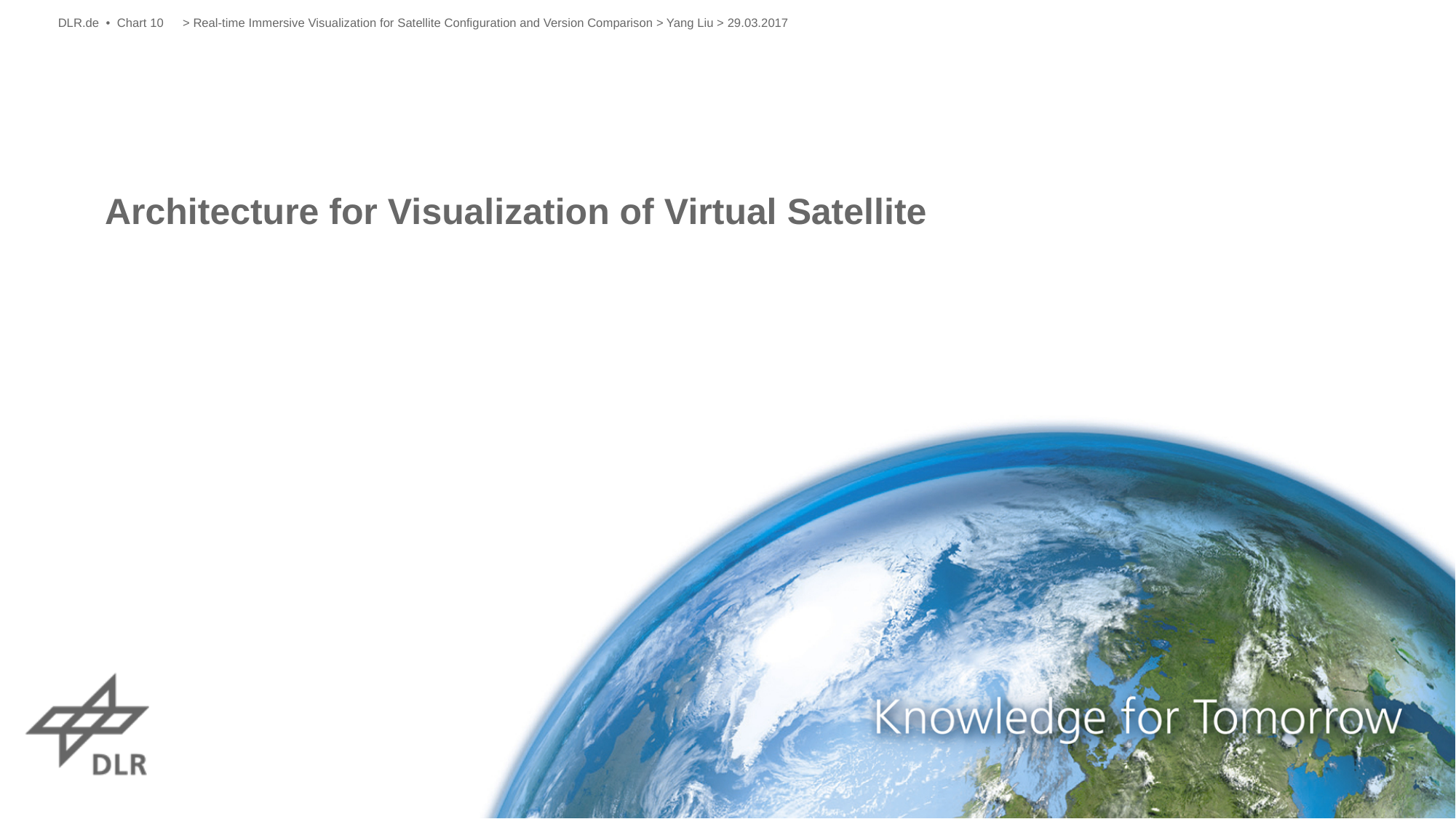

DLR.de  •  Chart 10
> Real-time Immersive Visualization for Satellite Configuration and Version Comparison > Yang Liu > 29.03.2017
# Architecture for Visualization of Virtual Satellite